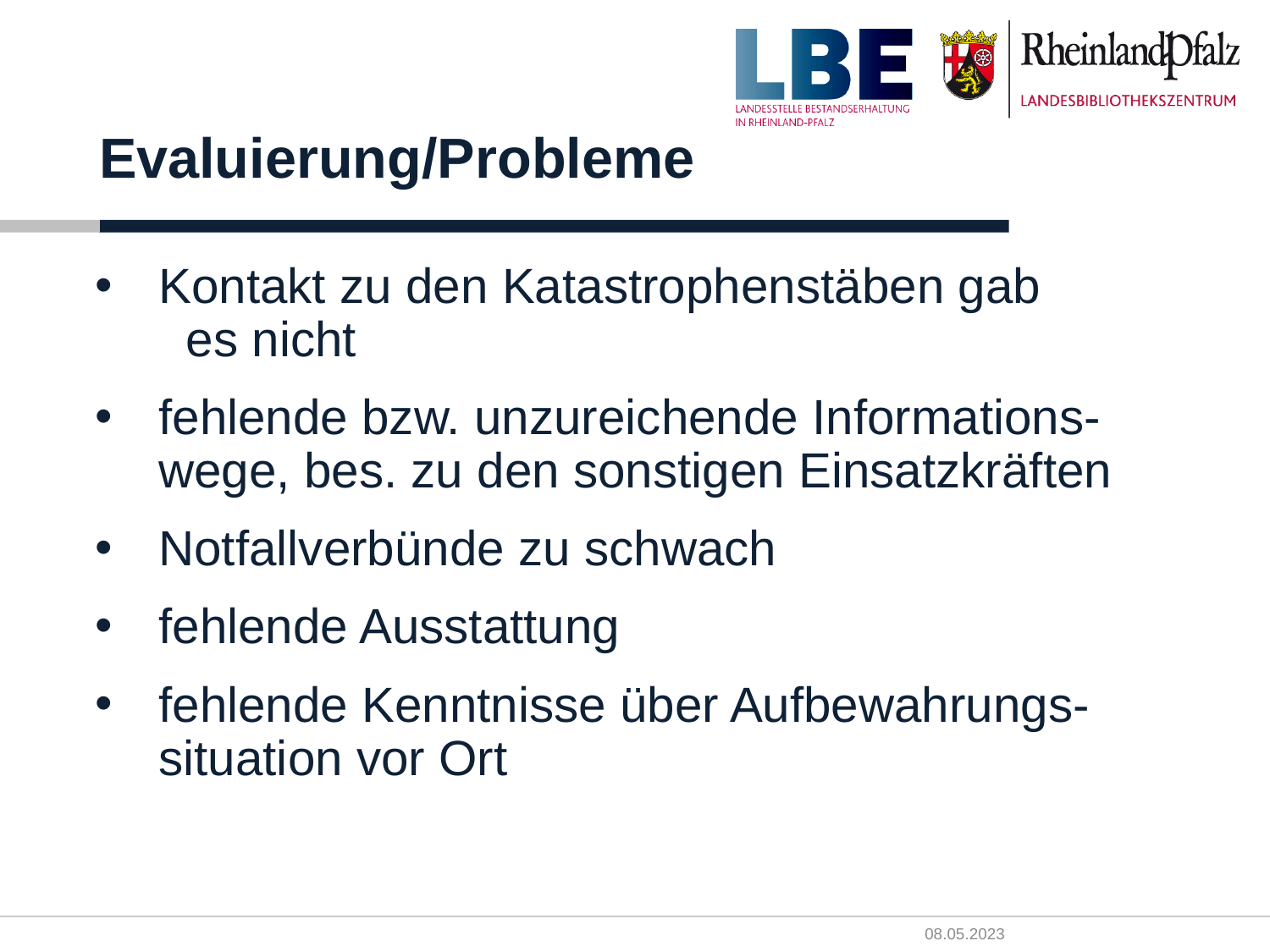

# Evaluierung/Probleme
Kontakt zu den Katastrophenstäben gab            es nicht
fehlende bzw. unzureichende Informations-     wege, bes. zu den sonstigen Einsatzkräften
Notfallverbünde zu schwach
fehlende Ausstattung
fehlende Kenntnisse über Aufbewahrungs- situation vor Ort
08.05.2023